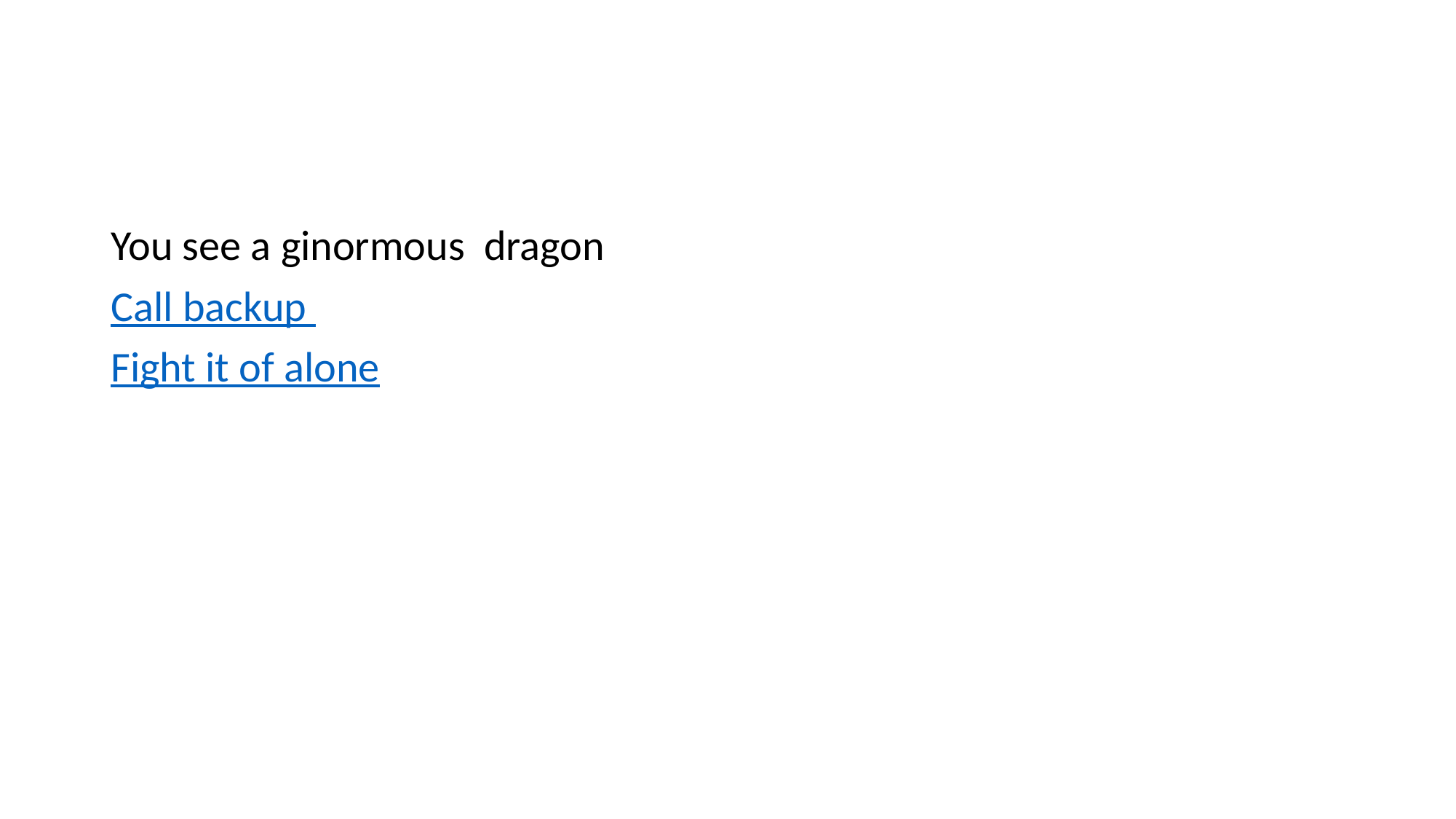

#
You see a ginormous  dragon
Call backup
Fight it of alone